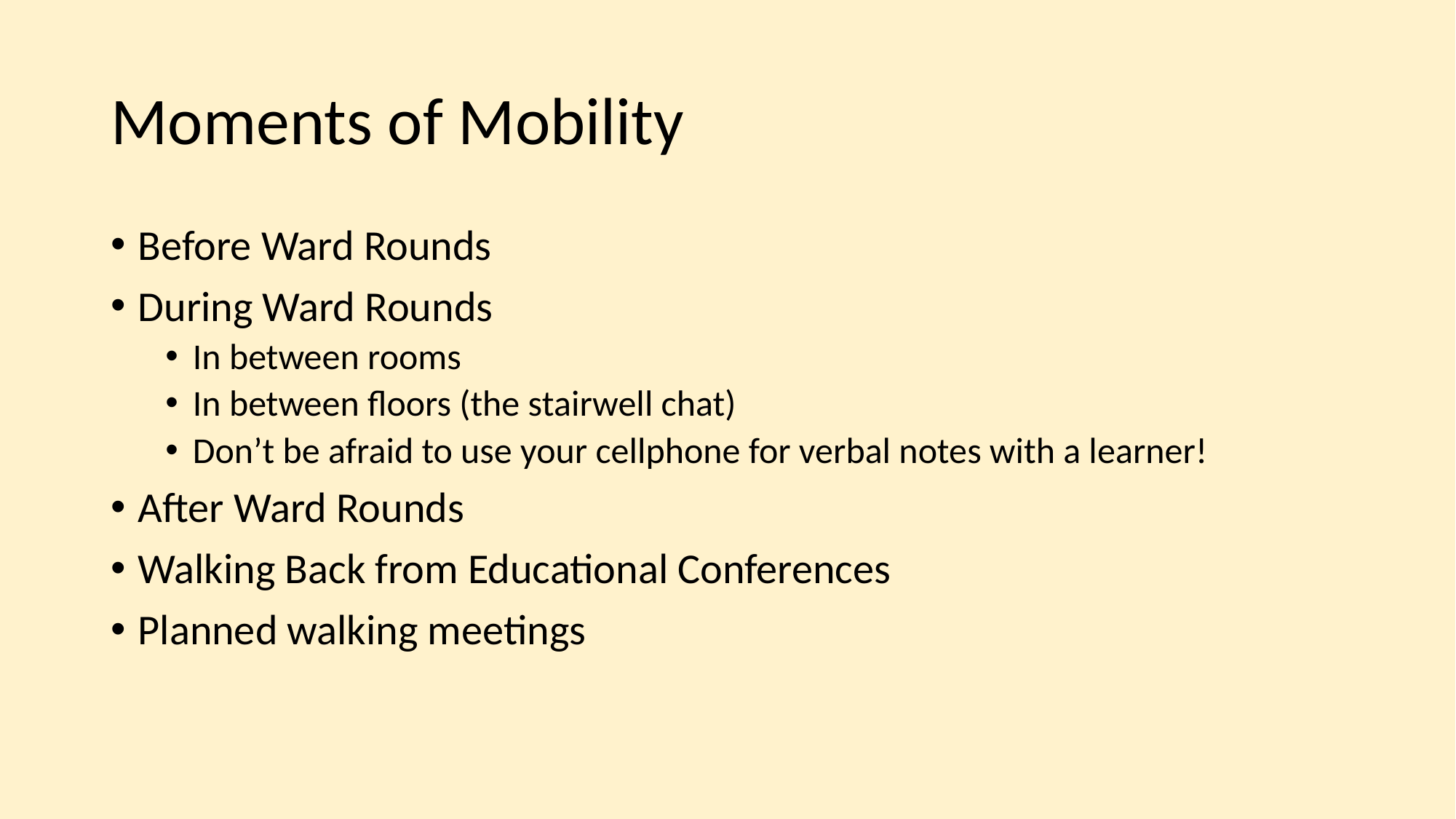

# Moments of Mobility
Before Ward Rounds
During Ward Rounds
In between rooms
In between floors (the stairwell chat)
Don’t be afraid to use your cellphone for verbal notes with a learner!
After Ward Rounds
Walking Back from Educational Conferences
Planned walking meetings